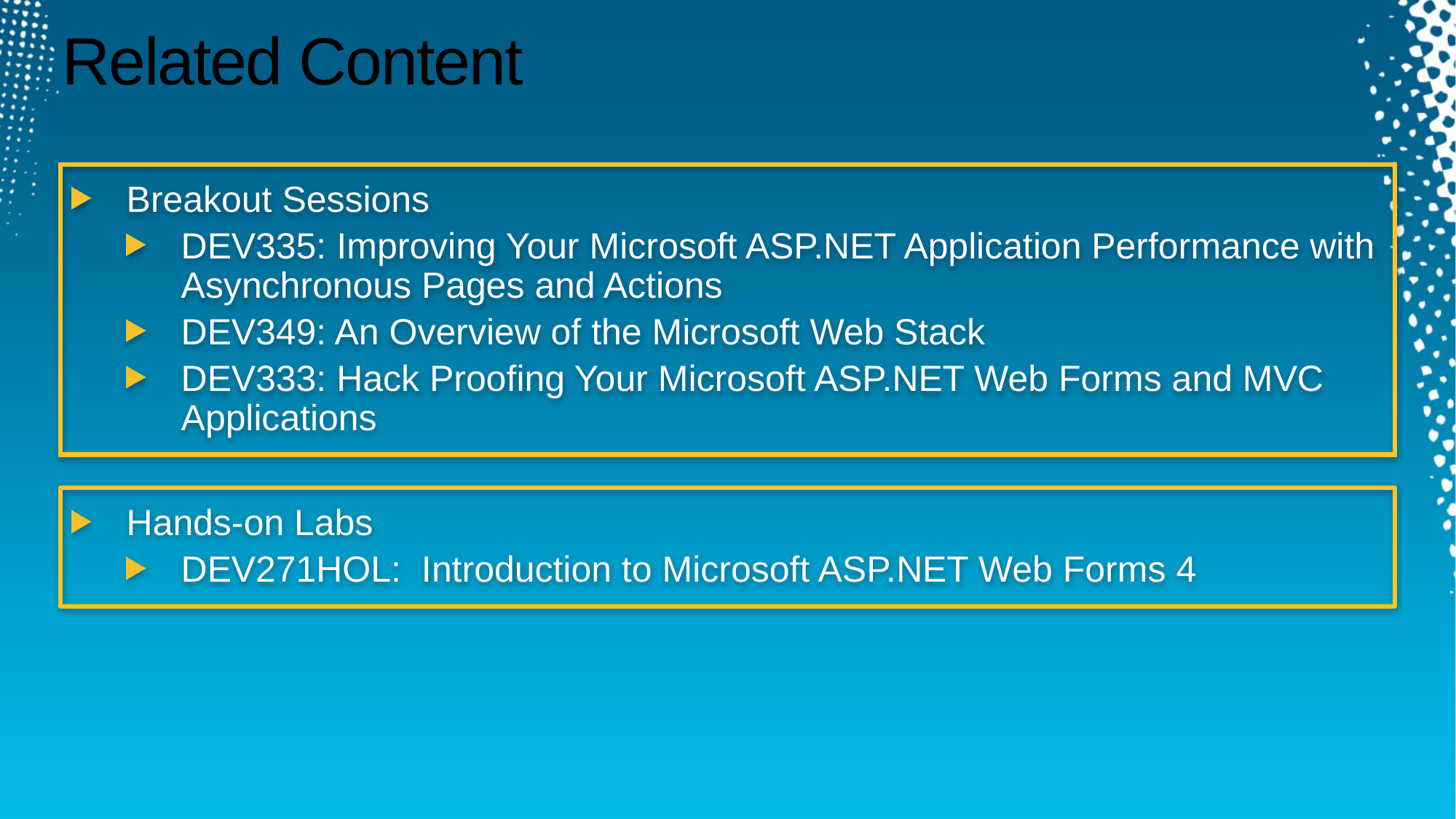

# Related Content
Breakout Sessions
DEV335: Improving Your Microsoft ASP.NET Application Performance with Asynchronous Pages and Actions
DEV349: An Overview of the Microsoft Web Stack
DEV333: Hack Proofing Your Microsoft ASP.NET Web Forms and MVC Applications
Hands-on Labs
DEV271HOL:  Introduction to Microsoft ASP.NET Web Forms 4